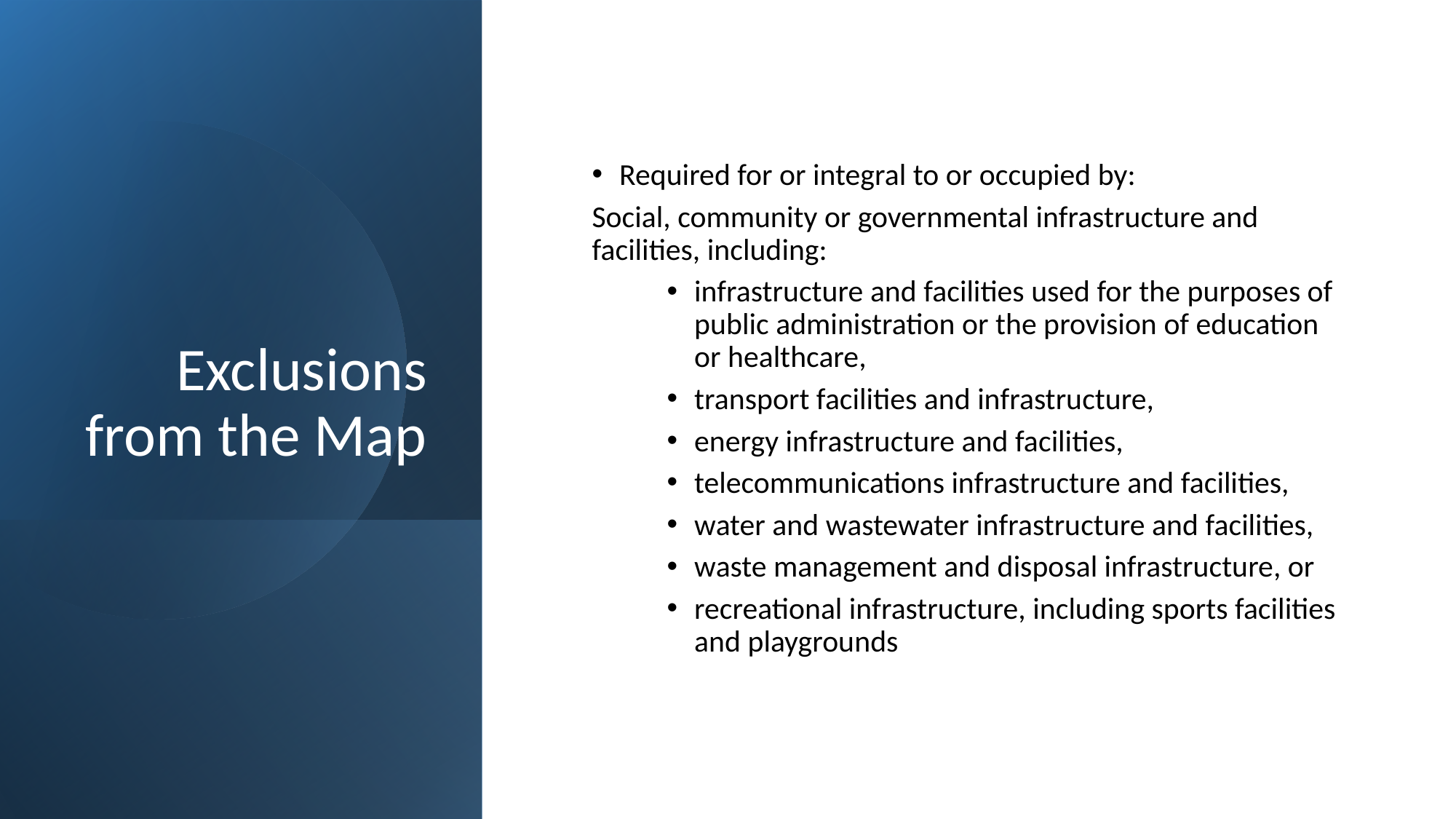

Exclusions from the Map
Required for or integral to or occupied by:
Social, community or governmental infrastructure and facilities, including:
infrastructure and facilities used for the purposes of public administration or the provision of education or healthcare,
transport facilities and infrastructure,
energy infrastructure and facilities,
telecommunications infrastructure and facilities,
water and wastewater infrastructure and facilities,
waste management and disposal infrastructure, or
recreational infrastructure, including sports facilities and playgrounds